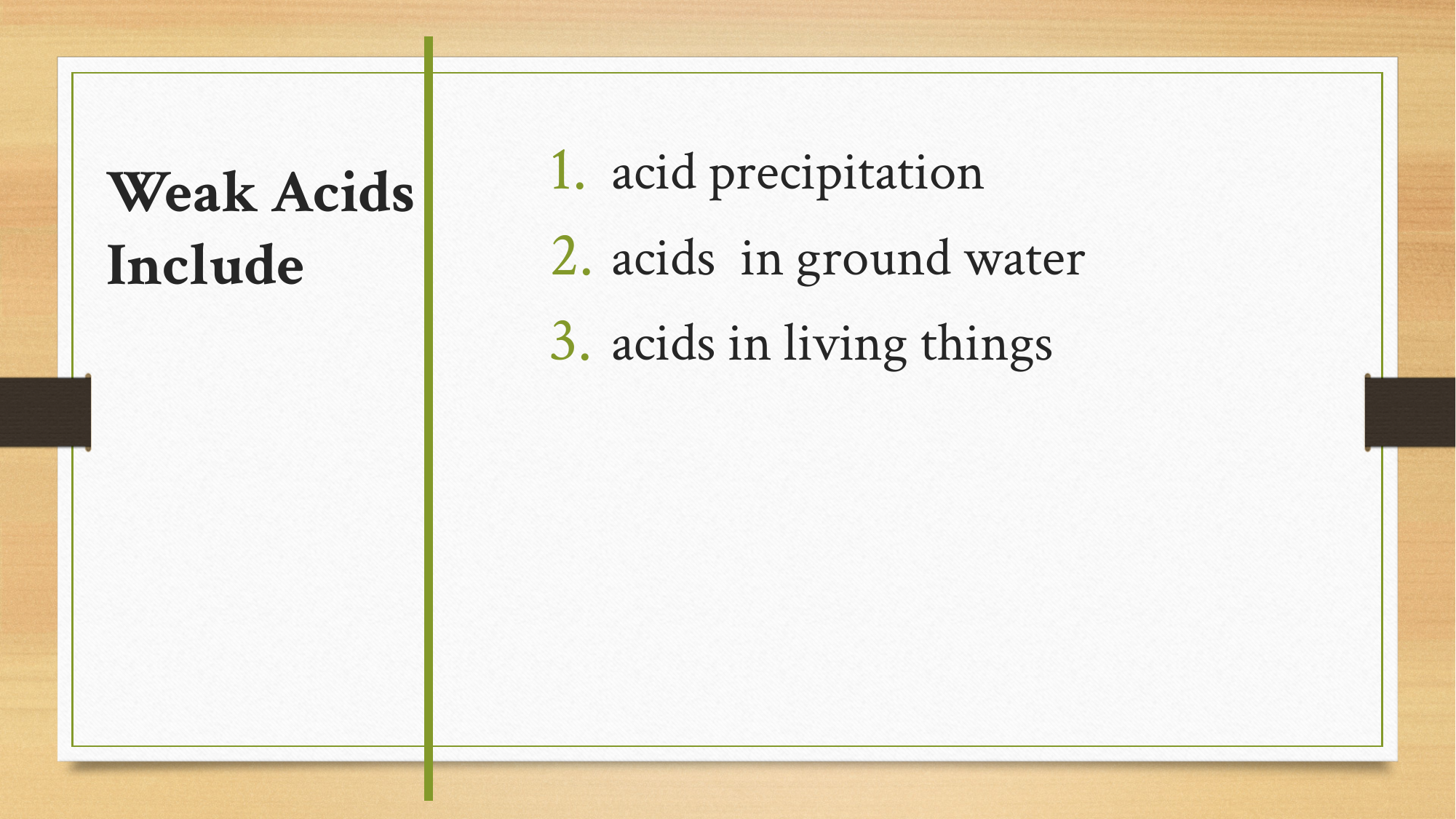

acid precipitation
acids  in ground water
acids in living things

Weak Acids Include